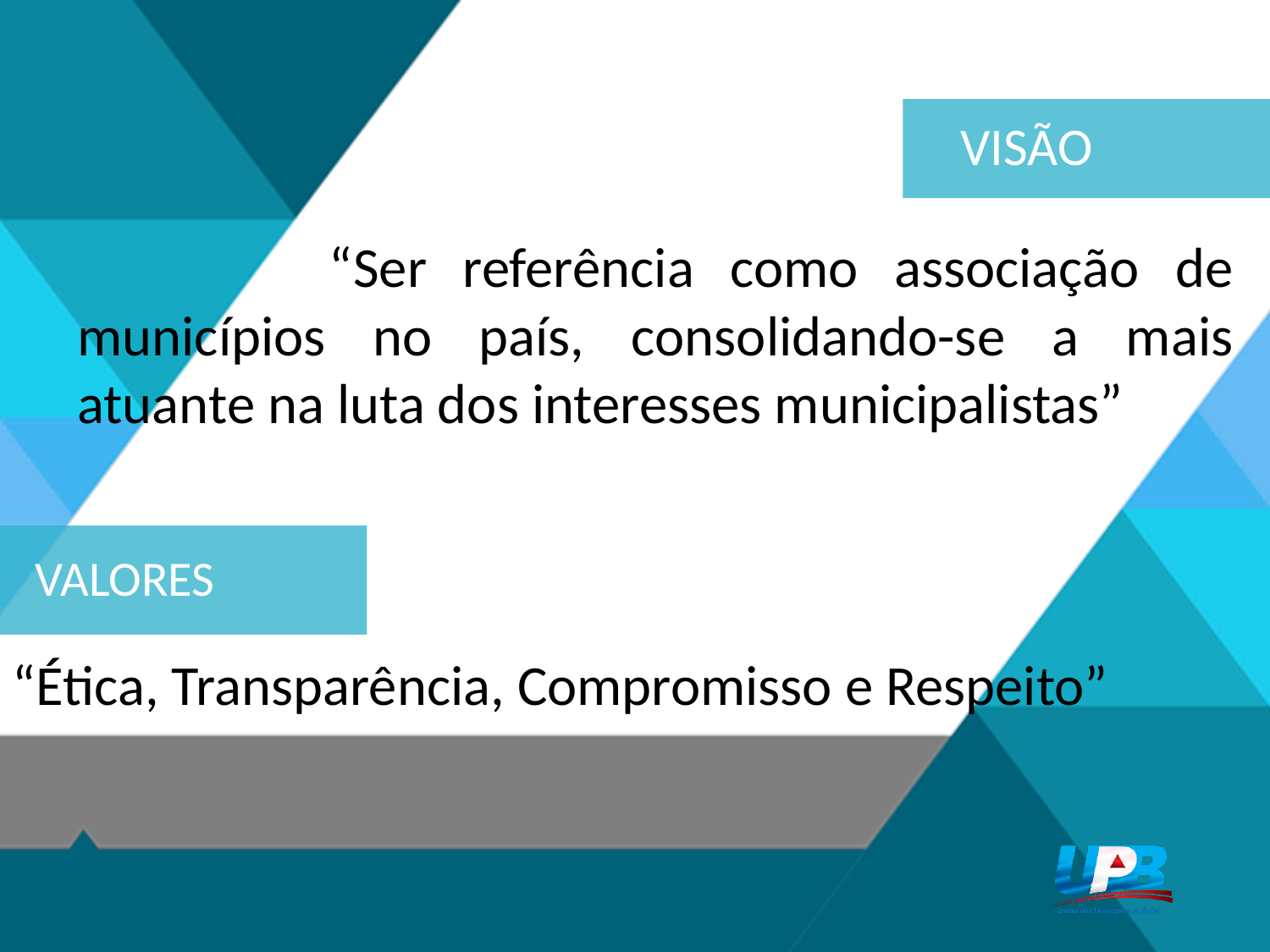

VISÃO
       “Ser referência como associação de municípios no país, consolidando-se a mais atuante na luta dos interesses municipalistas”
  VALORES
“Ética, Transparência, Compromisso e Respeito”